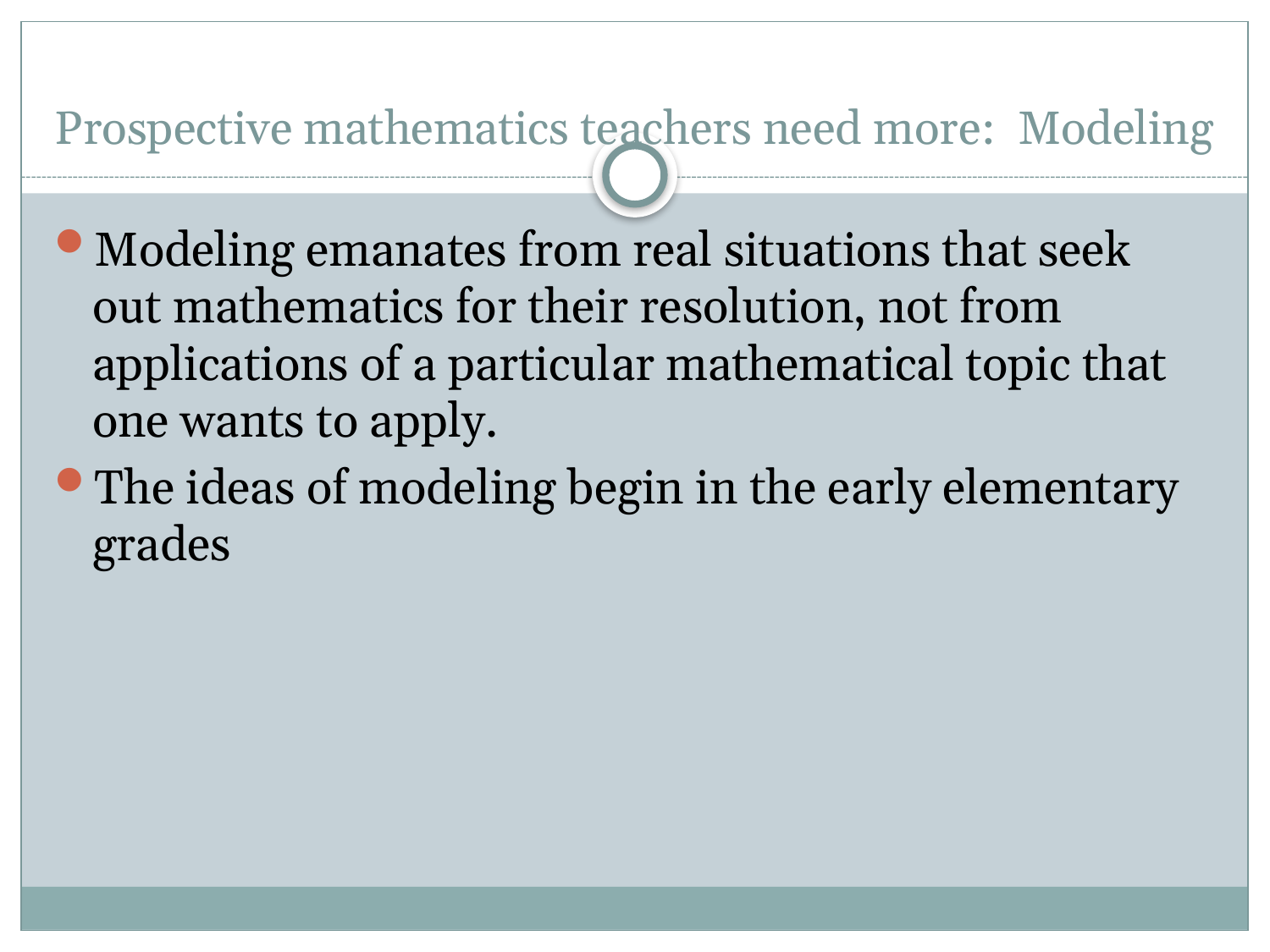

# Prospective mathematics teachers need more:  Modeling
Modeling emanates from real situations that seek out mathematics for their resolution, not from applications of a particular mathematical topic that one wants to apply.
The ideas of modeling begin in the early elementary grades